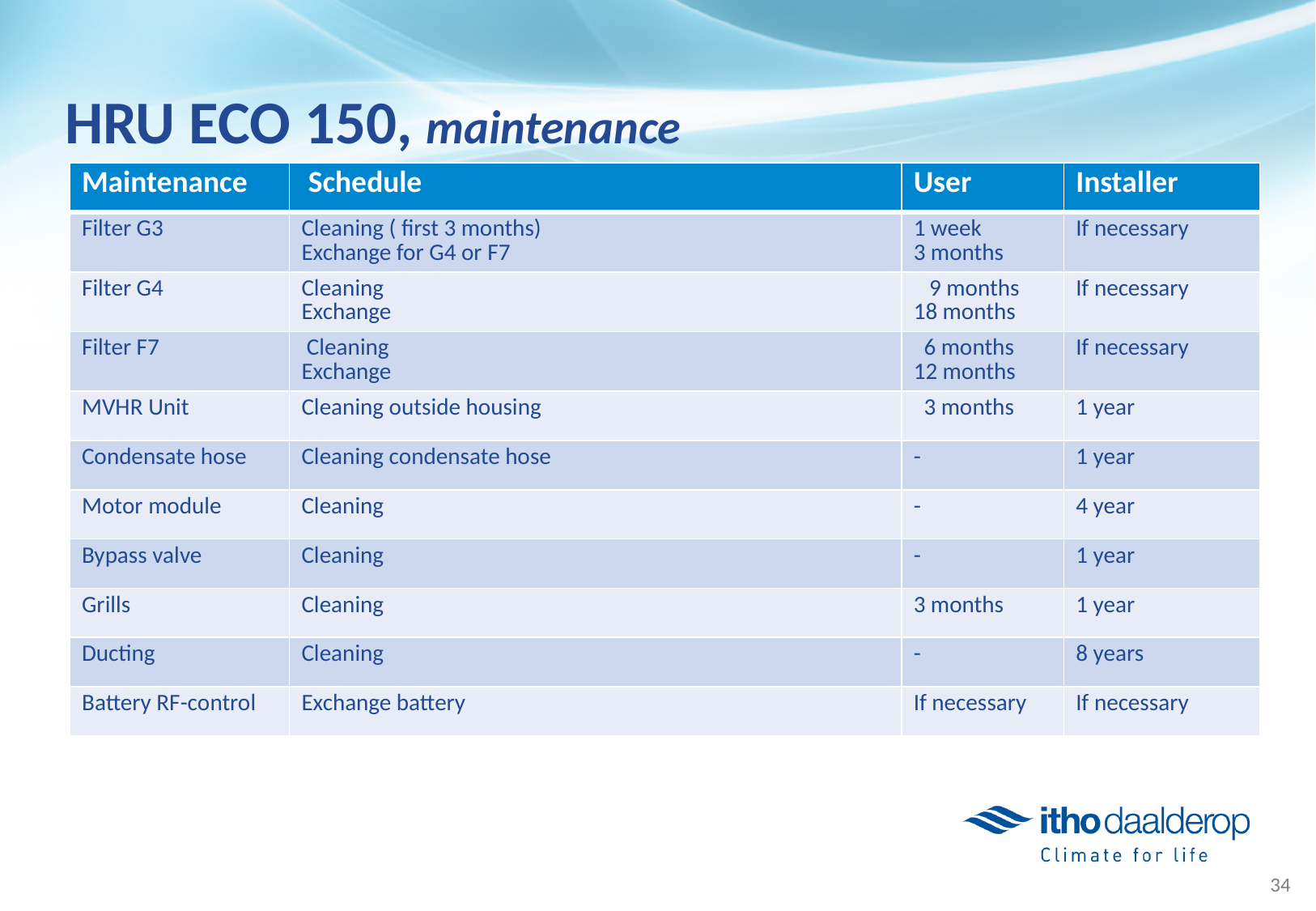

# HRU ECO 150, maintenance
| Maintenance | Schedule | User | Installer |
| --- | --- | --- | --- |
| Filter G3 | Cleaning ( first 3 months) Exchange for G4 or F7 | 1 week 3 months | If necessary |
| Filter G4 | Cleaning Exchange | 9 months 18 months | If necessary |
| Filter F7 | Cleaning Exchange | 6 months 12 months | If necessary |
| MVHR Unit | Cleaning outside housing | 3 months | 1 year |
| Condensate hose | Cleaning condensate hose | - | 1 year |
| Motor module | Cleaning | - | 4 year |
| Bypass valve | Cleaning | - | 1 year |
| Grills | Cleaning | 3 months | 1 year |
| Ducting | Cleaning | - | 8 years |
| Battery RF-control | Exchange battery | If necessary | If necessary |
34